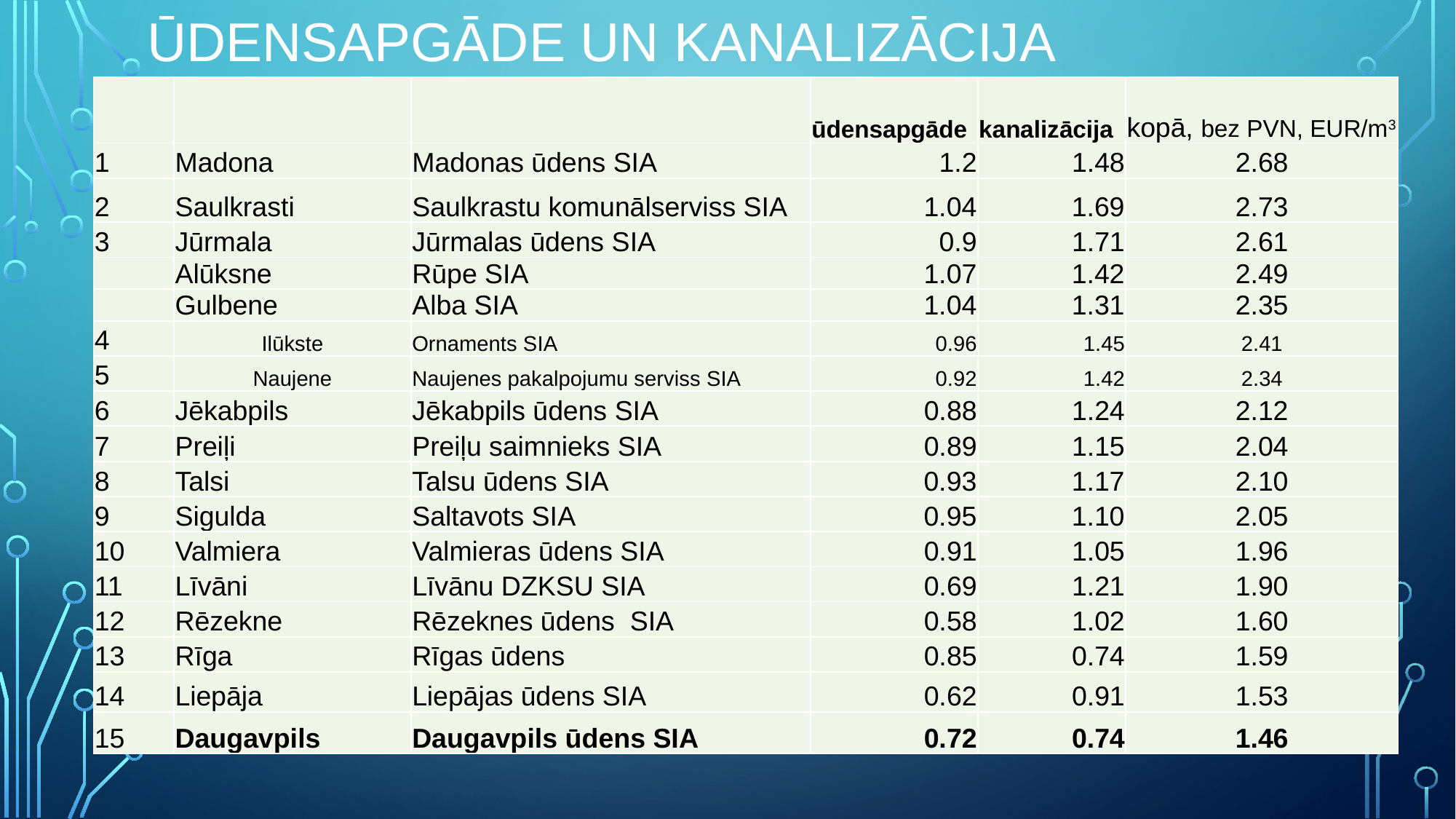

# ŪDENSAPGĀDE UN KANALIZĀCIJA
|  |  |  | ūdensapgāde | kanalizācija | kopā, bez PVN, EUR/m3 |
| --- | --- | --- | --- | --- | --- |
| 1 | Madona | Madonas ūdens SIA | 1.2 | 1.48 | 2.68 |
| 2 | Saulkrasti | Saulkrastu komunālserviss SIA | 1.04 | 1.69 | 2.73 |
| 3 | Jūrmala | Jūrmalas ūdens SIA | 0.9 | 1.71 | 2.61 |
|  | Alūksne | Rūpe SIA | 1.07 | 1.42 | 2.49 |
|  | Gulbene | Alba SIA | 1.04 | 1.31 | 2.35 |
| 4 | Ilūkste | Ornaments SIA | 0.96 | 1.45 | 2.41 |
| 5 | Naujene | Naujenes pakalpojumu serviss SIA | 0.92 | 1.42 | 2.34 |
| 6 | Jēkabpils | Jēkabpils ūdens SIA | 0.88 | 1.24 | 2.12 |
| 7 | Preiļi | Preiļu saimnieks SIA | 0.89 | 1.15 | 2.04 |
| 8 | Talsi | Talsu ūdens SIA | 0.93 | 1.17 | 2.10 |
| 9 | Sigulda | Saltavots SIA | 0.95 | 1.10 | 2.05 |
| 10 | Valmiera | Valmieras ūdens SIA | 0.91 | 1.05 | 1.96 |
| 11 | Līvāni | Līvānu DZKSU SIA | 0.69 | 1.21 | 1.90 |
| 12 | Rēzekne | Rēzeknes ūdens SIA | 0.58 | 1.02 | 1.60 |
| 13 | Rīga | Rīgas ūdens | 0.85 | 0.74 | 1.59 |
| 14 | Liepāja | Liepājas ūdens SIA | 0.62 | 0.91 | 1.53 |
| 15 | Daugavpils | Daugavpils ūdens SIA | 0.72 | 0.74 | 1.46 |